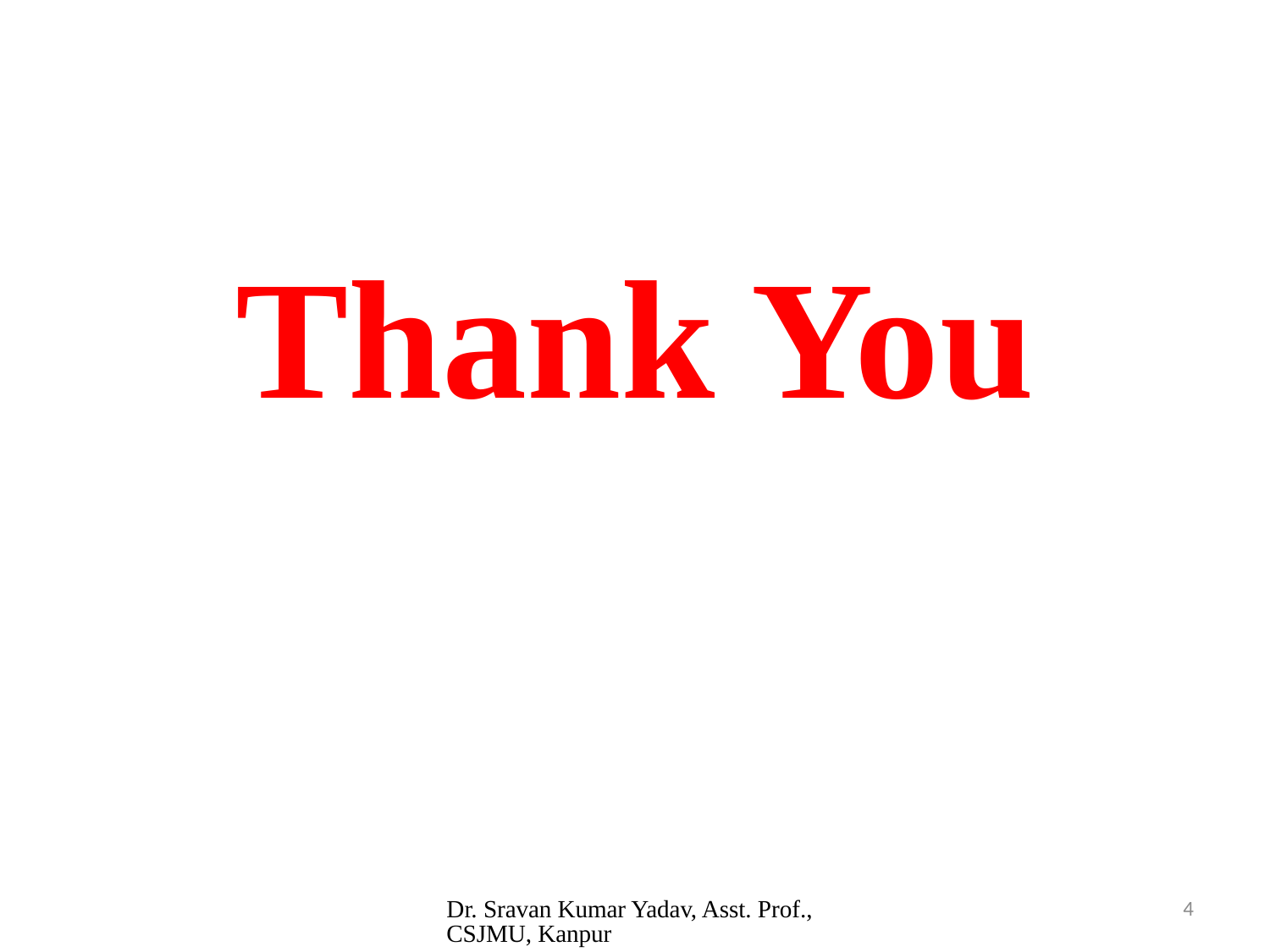

#
Thank You
Dr. Sravan Kumar Yadav, Asst. Prof., CSJMU, Kanpur
4